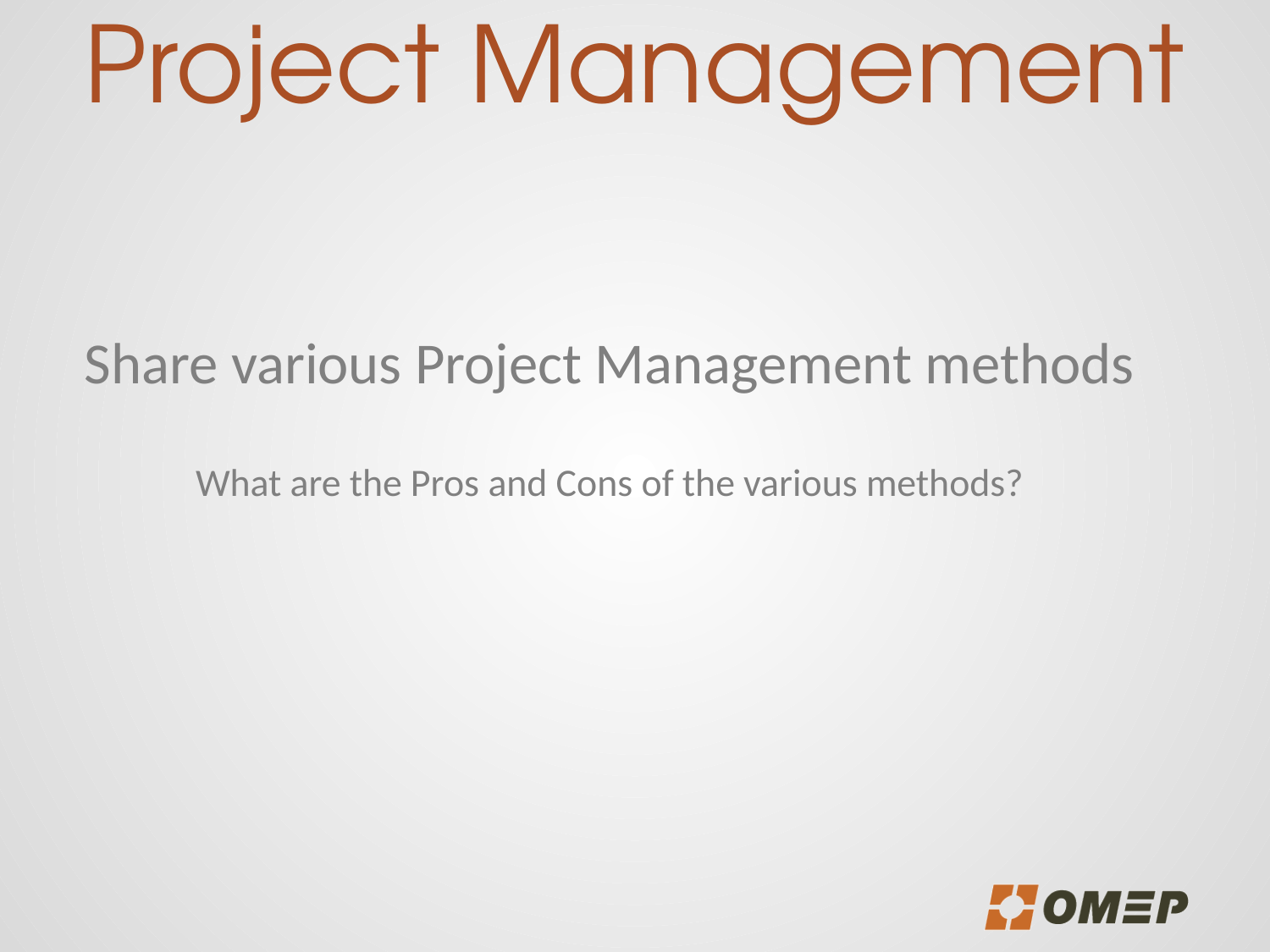

# Project Management
Share various Project Management methods

What are the Pros and Cons of the various methods?